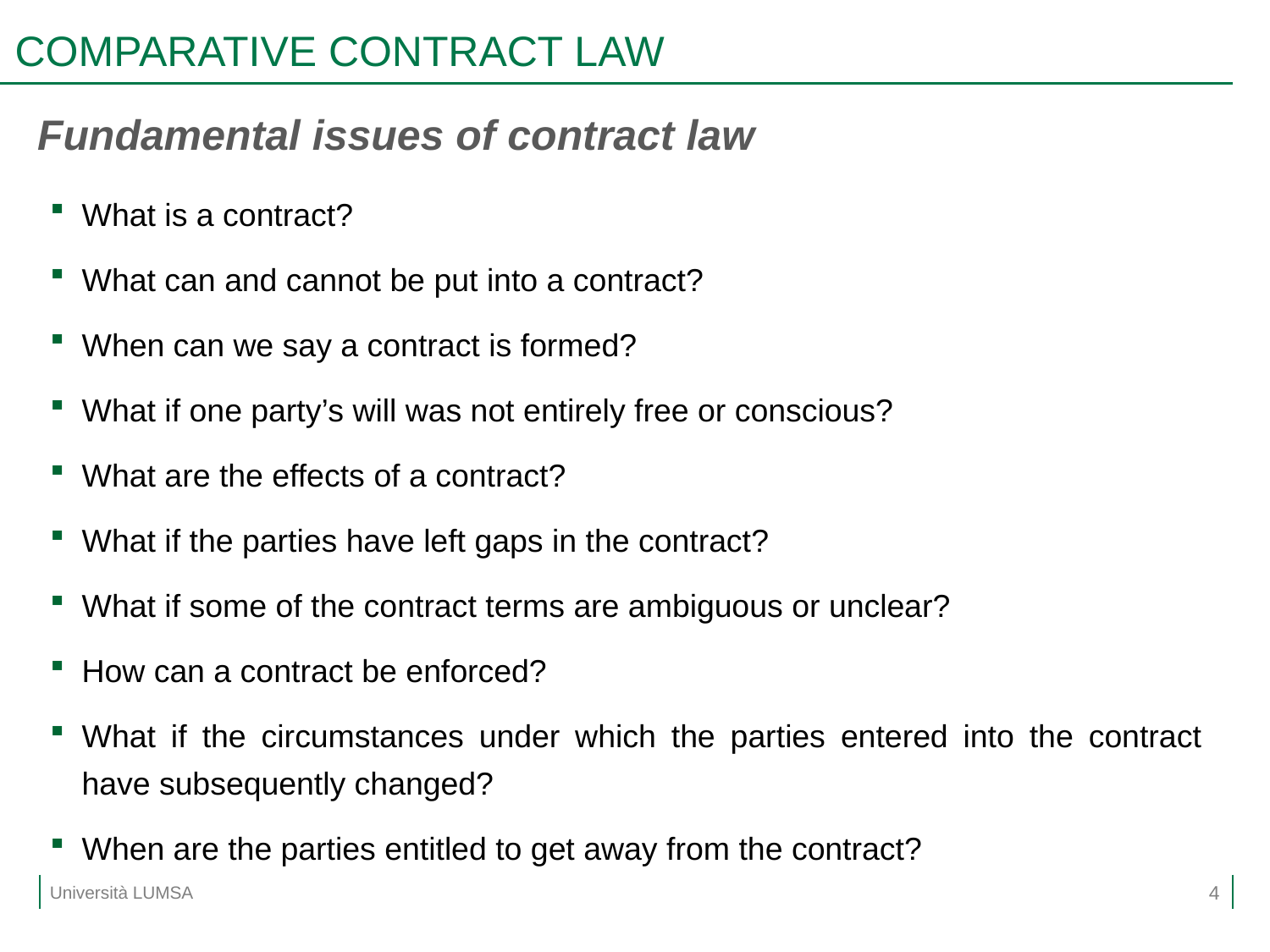

# COMPARATIVE CONTRACT LAW
Fundamental issues of contract law
What is a contract?
What can and cannot be put into a contract?
When can we say a contract is formed?
What if one party’s will was not entirely free or conscious?
What are the effects of a contract?
What if the parties have left gaps in the contract?
What if some of the contract terms are ambiguous or unclear?
How can a contract be enforced?
What if the circumstances under which the parties entered into the contract have subsequently changed?
When are the parties entitled to get away from the contract?
4